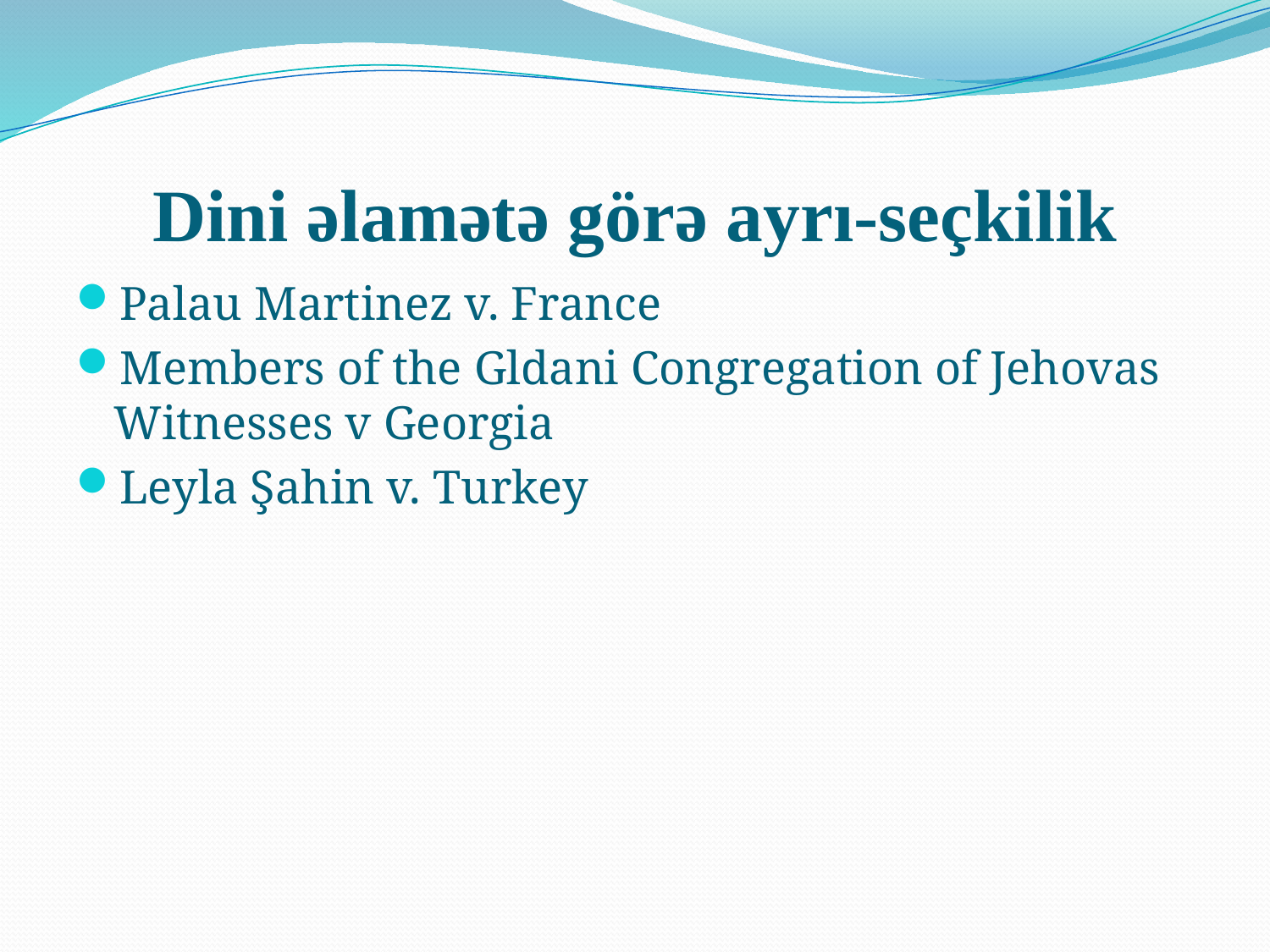

# Dini əlamətə görə ayrı-seçkilik
Palau Martinez v. France
Members of the Gldani Congregation of Jehovas Witnesses v Georgia
Leyla Şahin v. Turkey